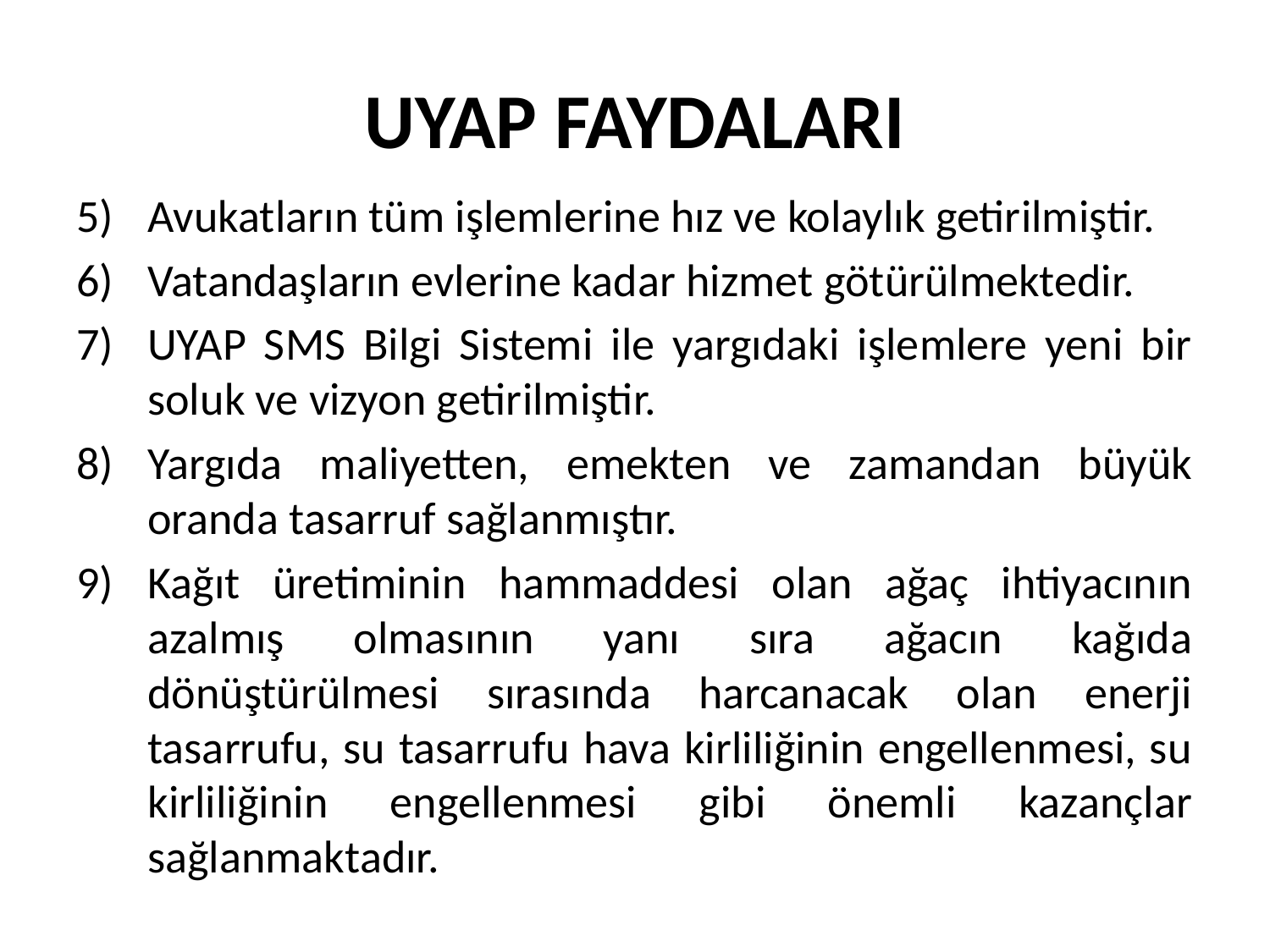

# UYAP FAYDALARI
Avukatların tüm işlemlerine hız ve kolaylık getirilmiştir.
Vatandaşların evlerine kadar hizmet götürülmektedir.
UYAP SMS Bilgi Sistemi ile yargıdaki işlemlere yeni bir soluk ve vizyon getirilmiştir.
Yargıda maliyetten, emekten ve zamandan büyük oranda tasarruf sağlanmıştır.
Kağıt üretiminin hammaddesi olan ağaç ihtiyacının azalmış olmasının yanı sıra ağacın kağıda dönüştürülmesi sırasında harcanacak olan enerji tasarrufu, su tasarrufu hava kirliliğinin engellenmesi, su kirliliğinin engellenmesi gibi önemli kazançlar sağlanmaktadır.